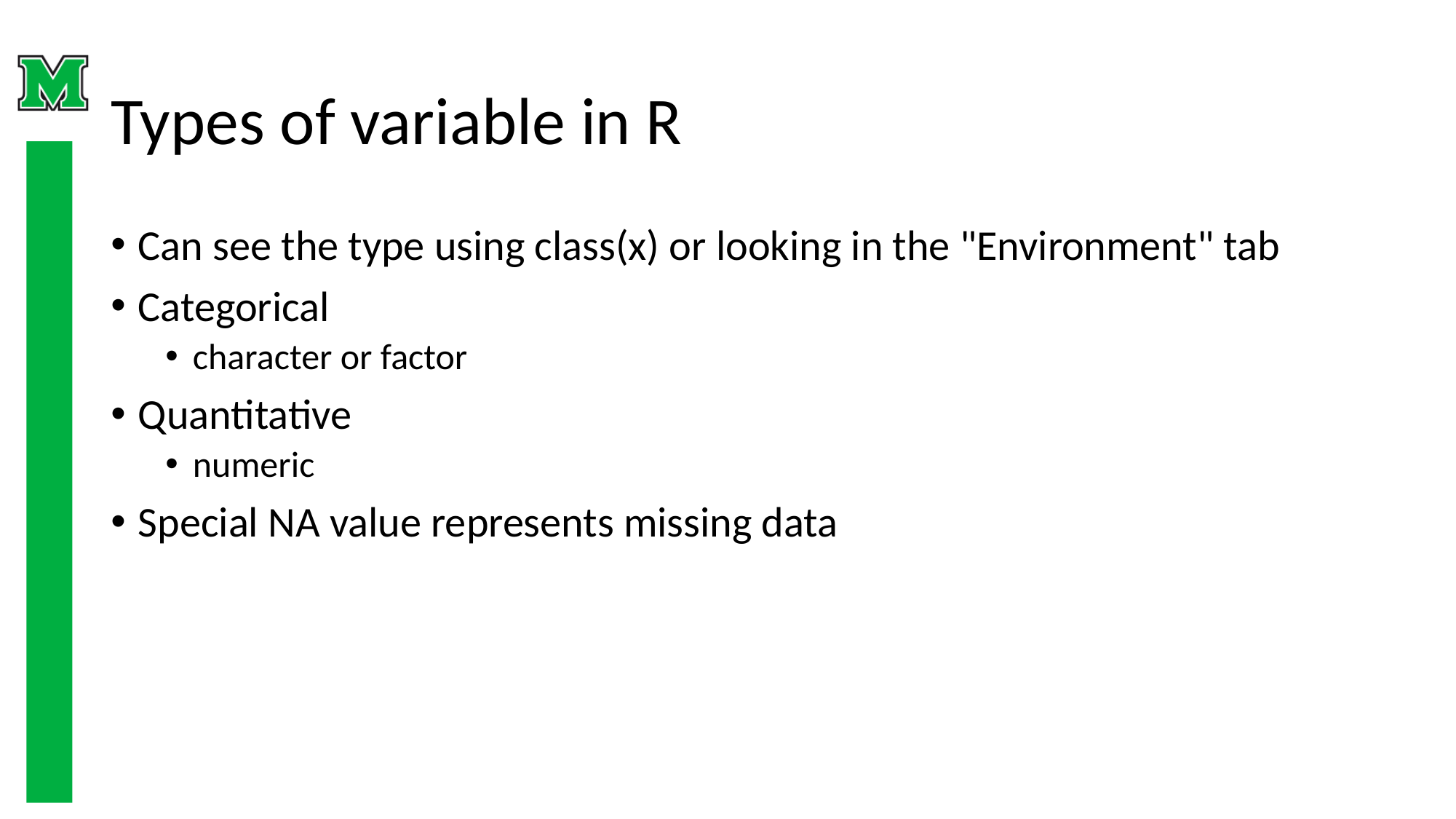

# Types of variable in R
Can see the type using class(x) or looking in the "Environment" tab
Categorical
character or factor
Quantitative
numeric
Special NA value represents missing data